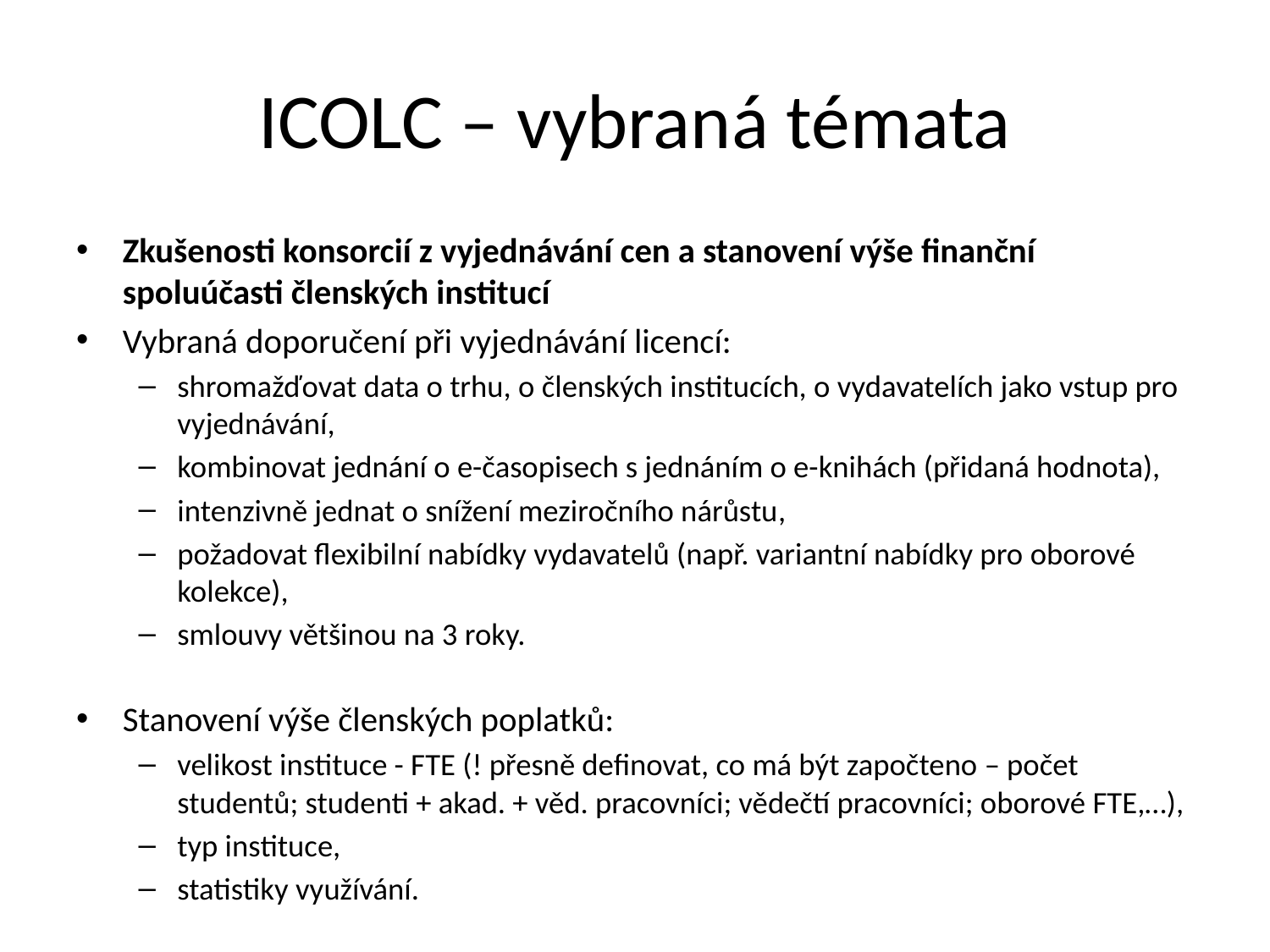

# ICOLC – vybraná témata
Zkušenosti konsorcií z vyjednávání cen a stanovení výše finanční spoluúčasti členských institucí
Vybraná doporučení při vyjednávání licencí:
shromažďovat data o trhu, o členských institucích, o vydavatelích jako vstup pro vyjednávání,
kombinovat jednání o e-časopisech s jednáním o e-knihách (přidaná hodnota),
intenzivně jednat o snížení meziročního nárůstu,
požadovat flexibilní nabídky vydavatelů (např. variantní nabídky pro oborové kolekce),
smlouvy většinou na 3 roky.

Stanovení výše členských poplatků:
velikost instituce - FTE (! přesně definovat, co má být započteno – počet studentů; studenti + akad. + věd. pracovníci; vědečtí pracovníci; oborové FTE,…),
typ instituce,
statistiky využívání.